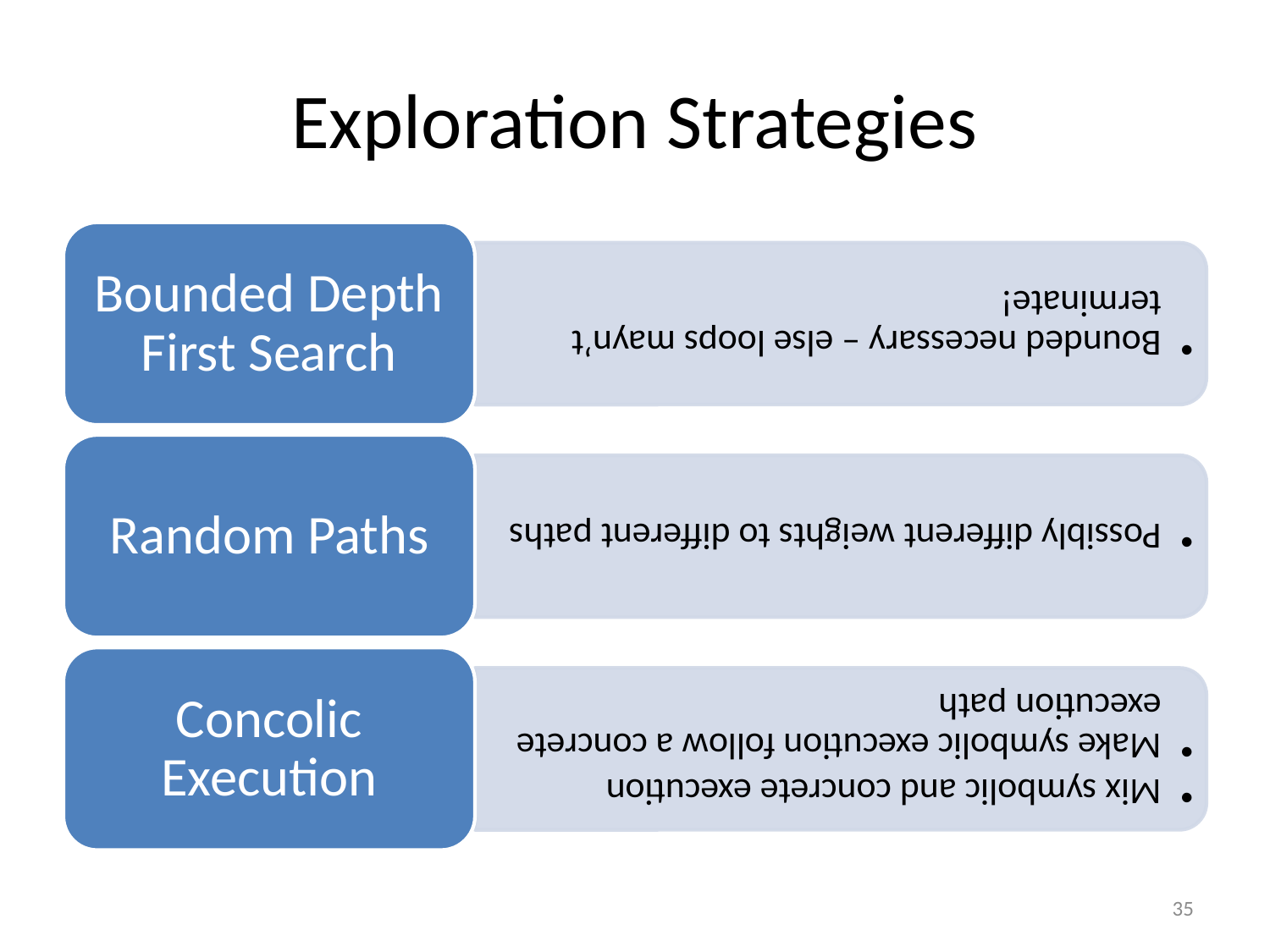

# Exploration Strategies
Bounded necessary – else loops mayn’t terminate!
Bounded Depth First Search
Possibly different weights to different paths
Random Paths
Mix symbolic and concrete execution
Make symbolic execution follow a concrete execution path
Concolic Execution
35